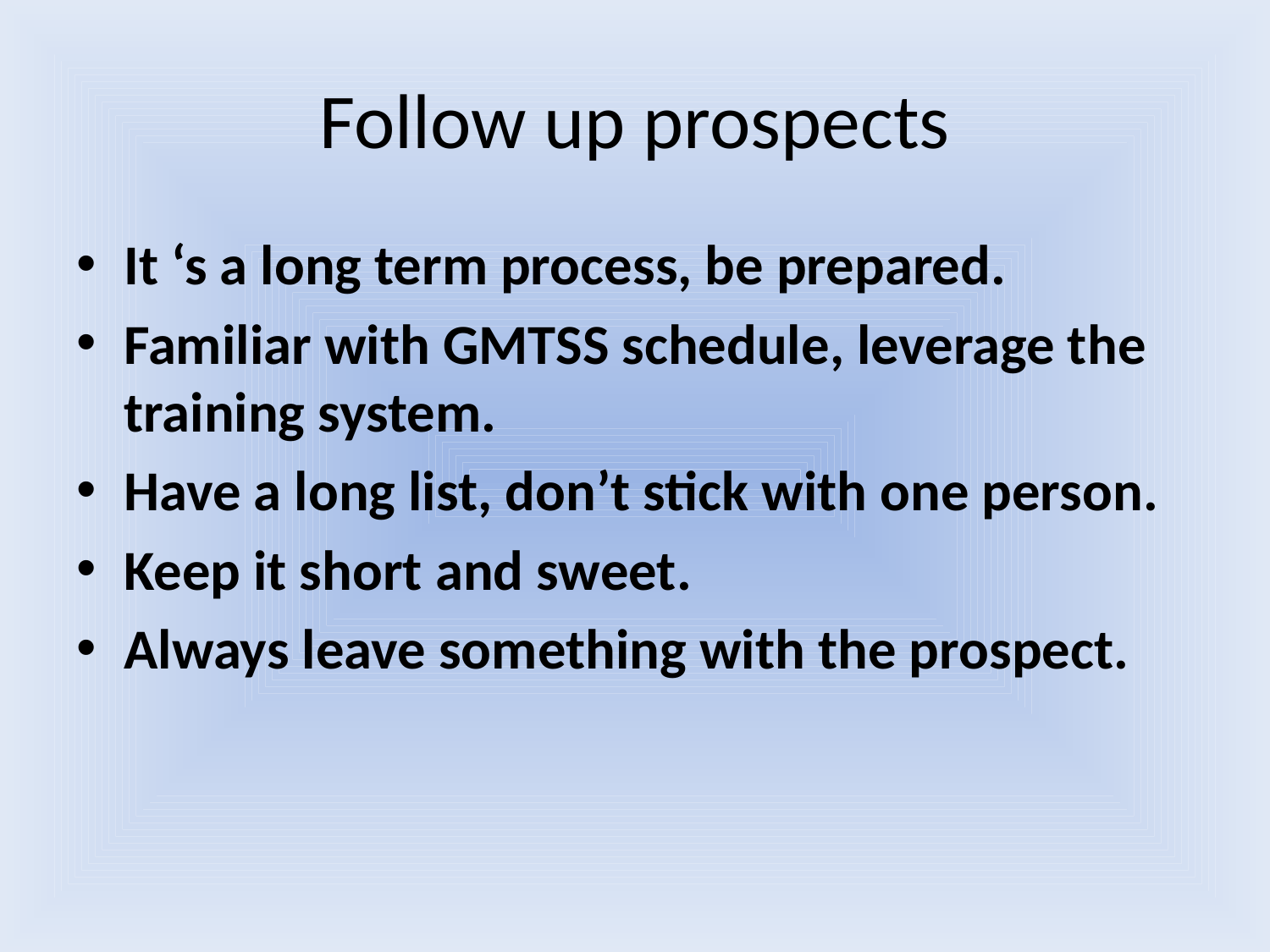

# Follow up prospects
It ‘s a long term process, be prepared.
Familiar with GMTSS schedule, leverage the training system.
Have a long list, don’t stick with one person.
Keep it short and sweet.
Always leave something with the prospect.